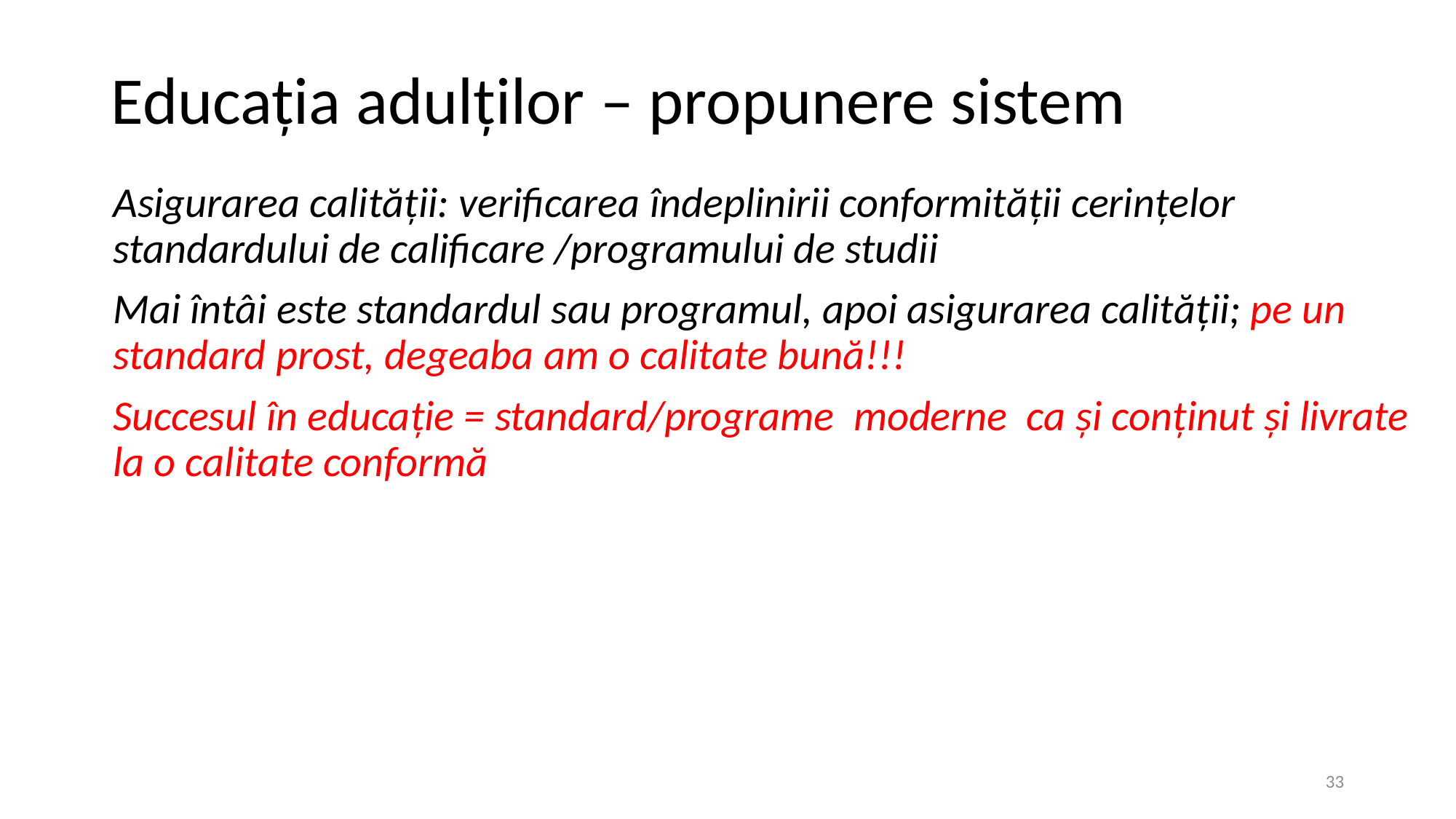

# Educația adulților – propunere sistem
Asigurarea calității: verificarea îndeplinirii conformității cerințelor standardului de calificare /programului de studii
Mai întâi este standardul sau programul, apoi asigurarea calității; pe un standard prost, degeaba am o calitate bună!!!
Succesul în educație = standard/programe  moderne  ca și conținut și livrate la o calitate conformă

33